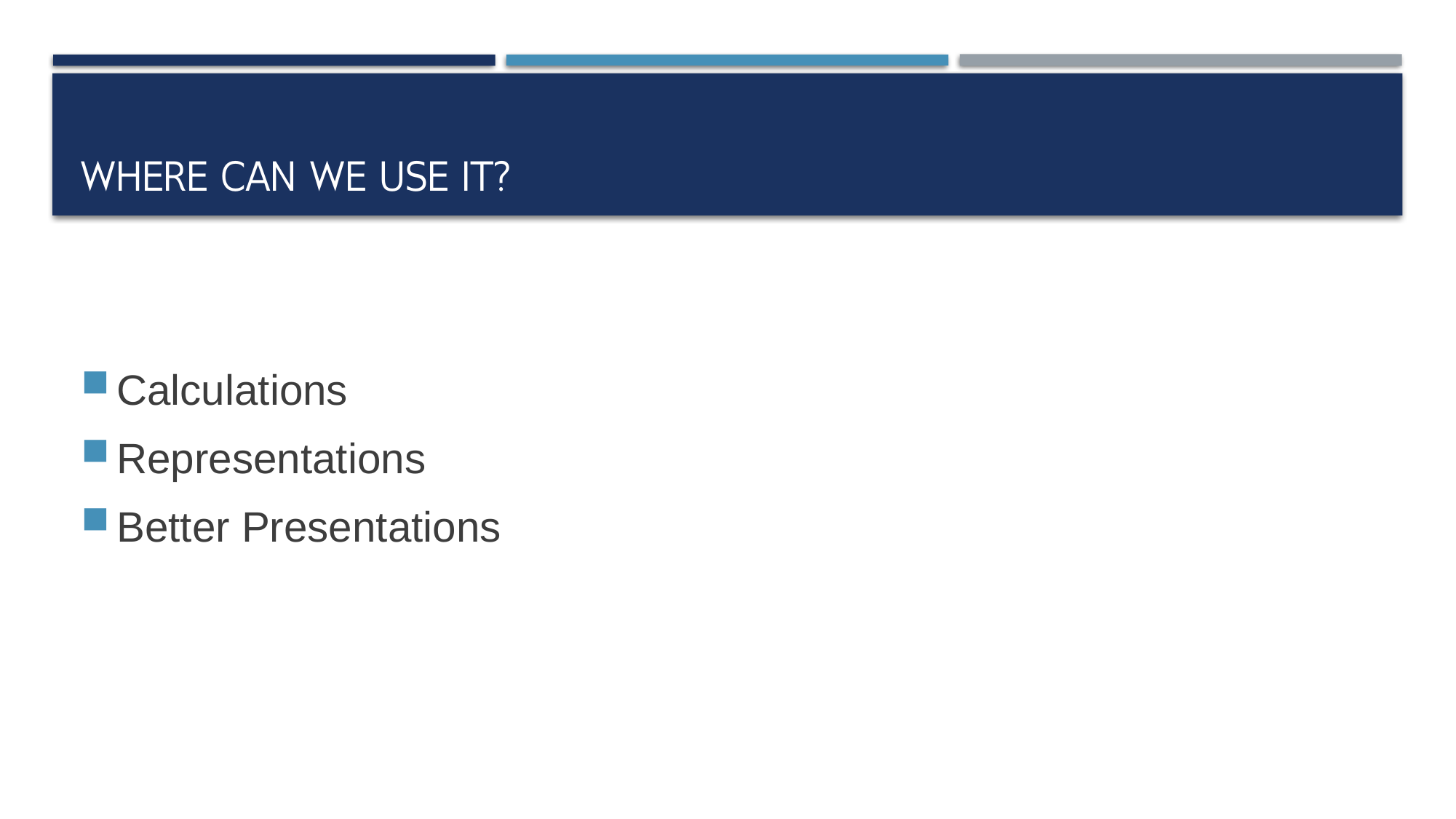

# Where can we use it?
Calculations
Representations
Better Presentations